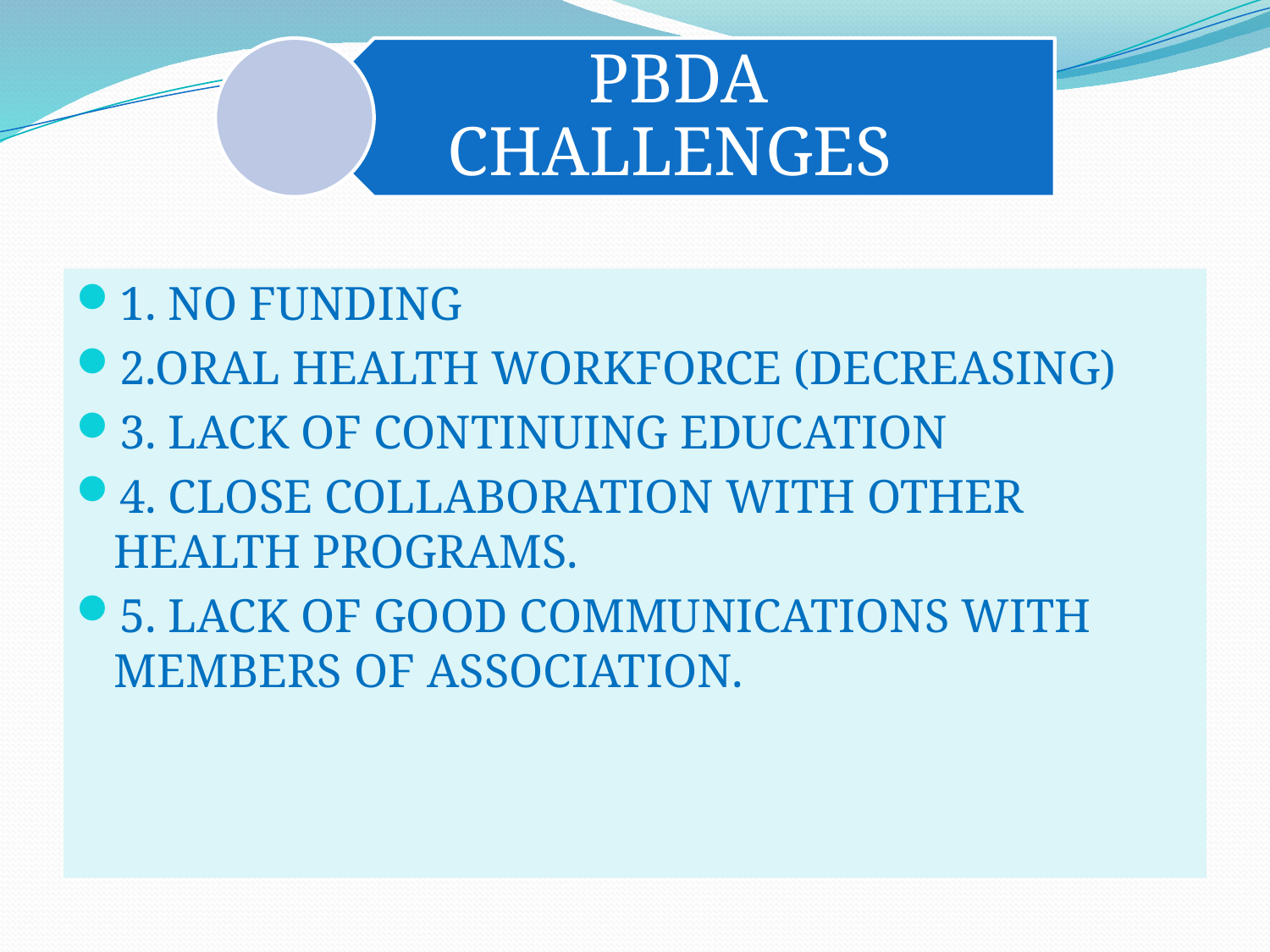

PBDA CHALLENGES
1. NO FUNDING
2.ORAL HEALTH WORKFORCE (DECREASING)
3. LACK OF CONTINUING EDUCATION
4. CLOSE COLLABORATION WITH OTHER HEALTH PROGRAMS.
5. LACK OF GOOD COMMUNICATIONS WITH MEMBERS OF ASSOCIATION.